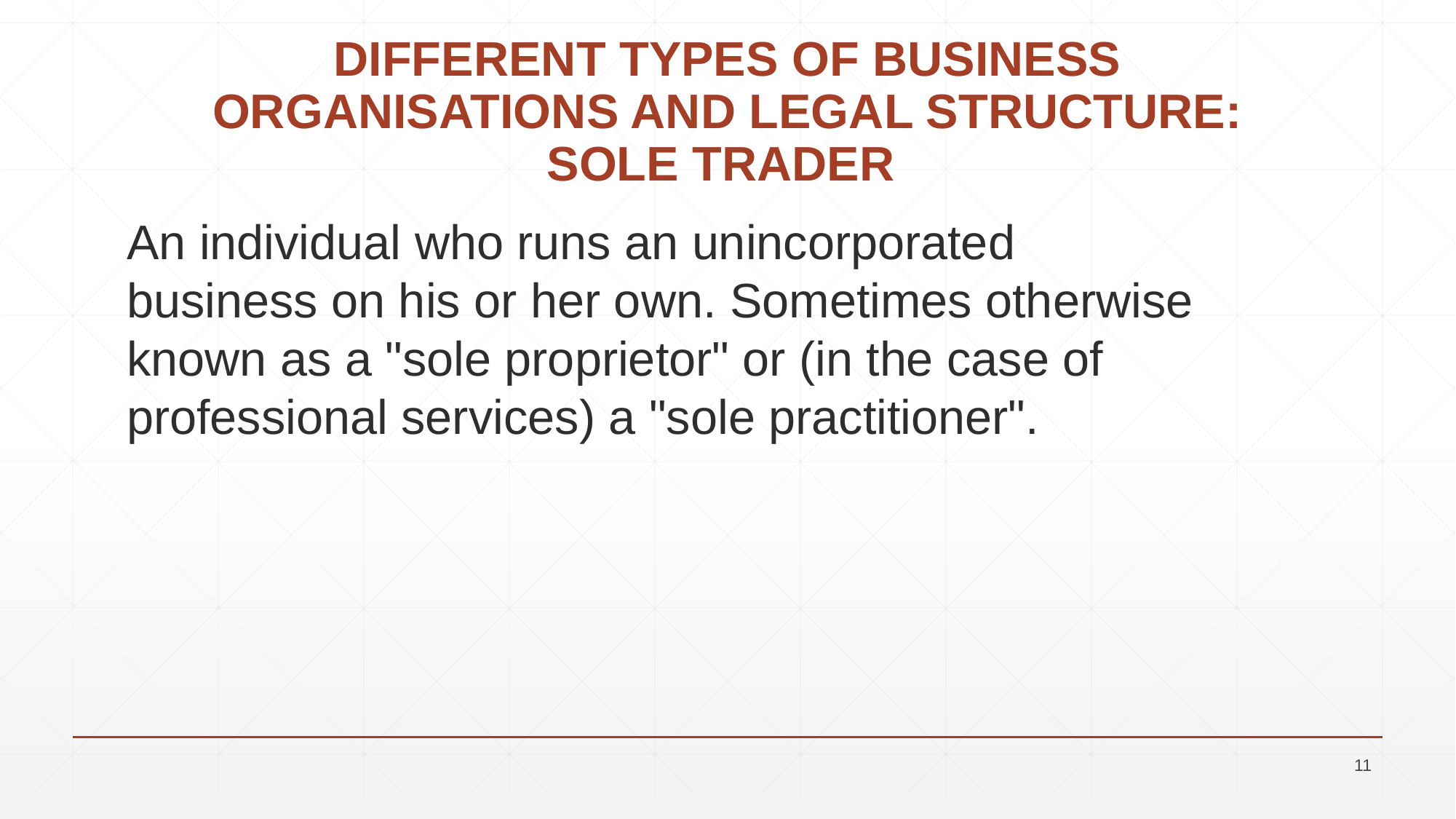

# DIFFERENT TYPES OF BUSINESS ORGANISATIONS AND LEGAL STRUCTURE: SOLE TRADER
An individual who runs an unincorporated business on his or her own. Sometimes otherwise known as a "sole proprietor" or (in the case of professional services) a "sole practitioner".

11